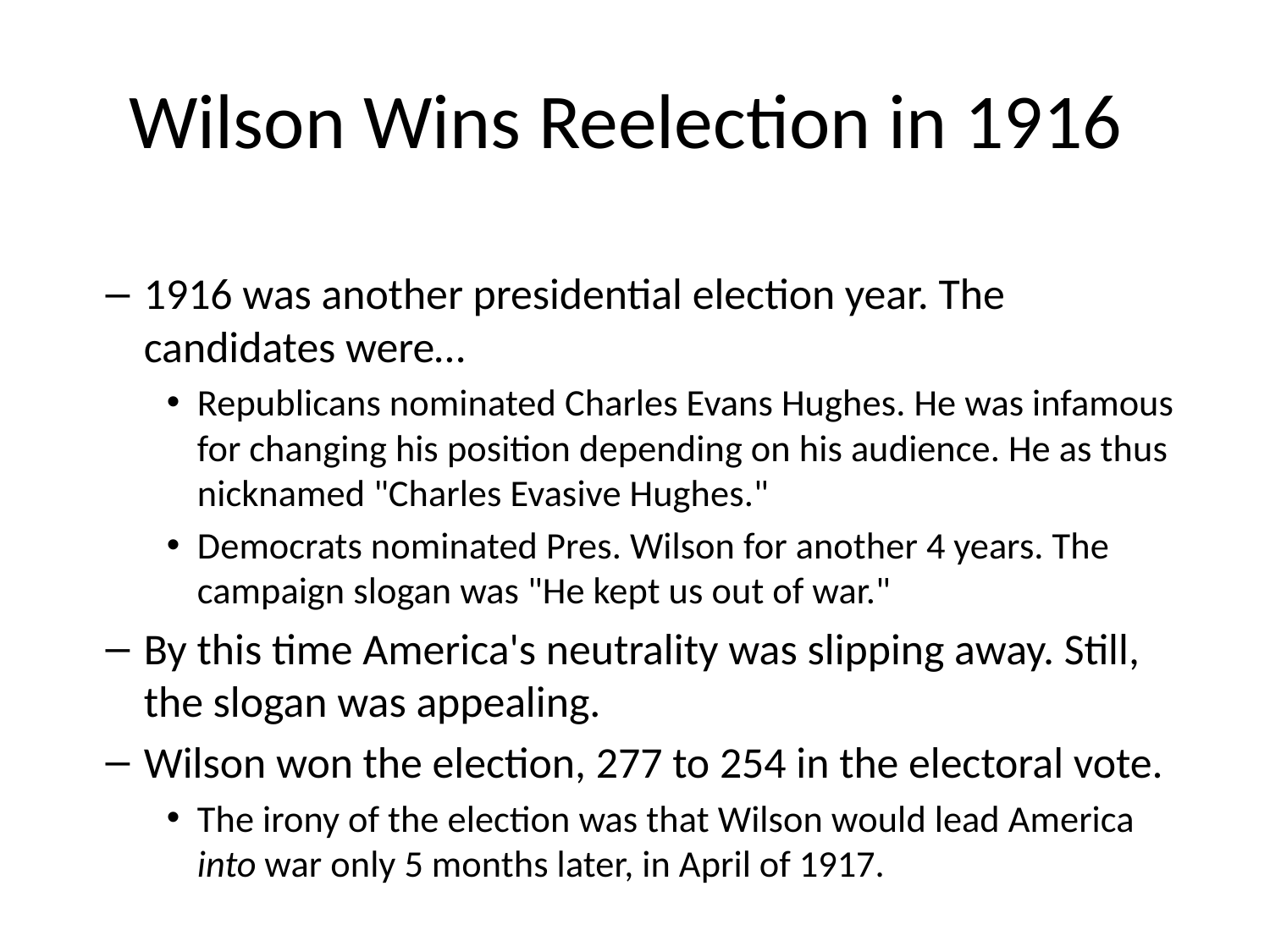

# Wilson Wins Reelection in 1916

1916 was another presidential election year. The candidates were…
Republicans nominated Charles Evans Hughes. He was infamous for changing his position depending on his audience. He as thus nicknamed "Charles Evasive Hughes."
Democrats nominated Pres. Wilson for another 4 years. The campaign slogan was "He kept us out of war."
By this time America's neutrality was slipping away. Still, the slogan was appealing.
Wilson won the election, 277 to 254 in the electoral vote.
The irony of the election was that Wilson would lead America into war only 5 months later, in April of 1917.